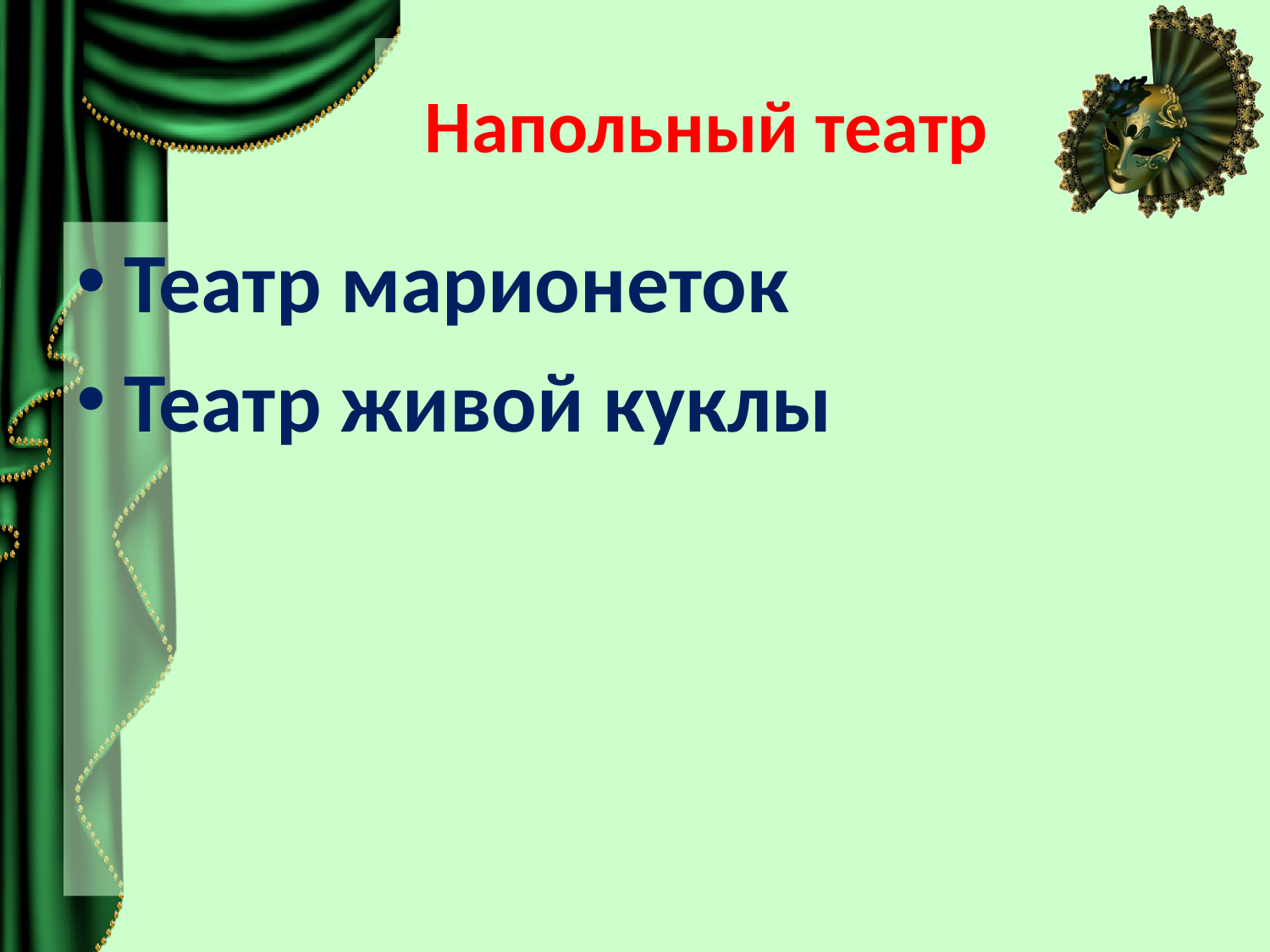

# Напольный театр
Театр марионеток
Театр живой куклы